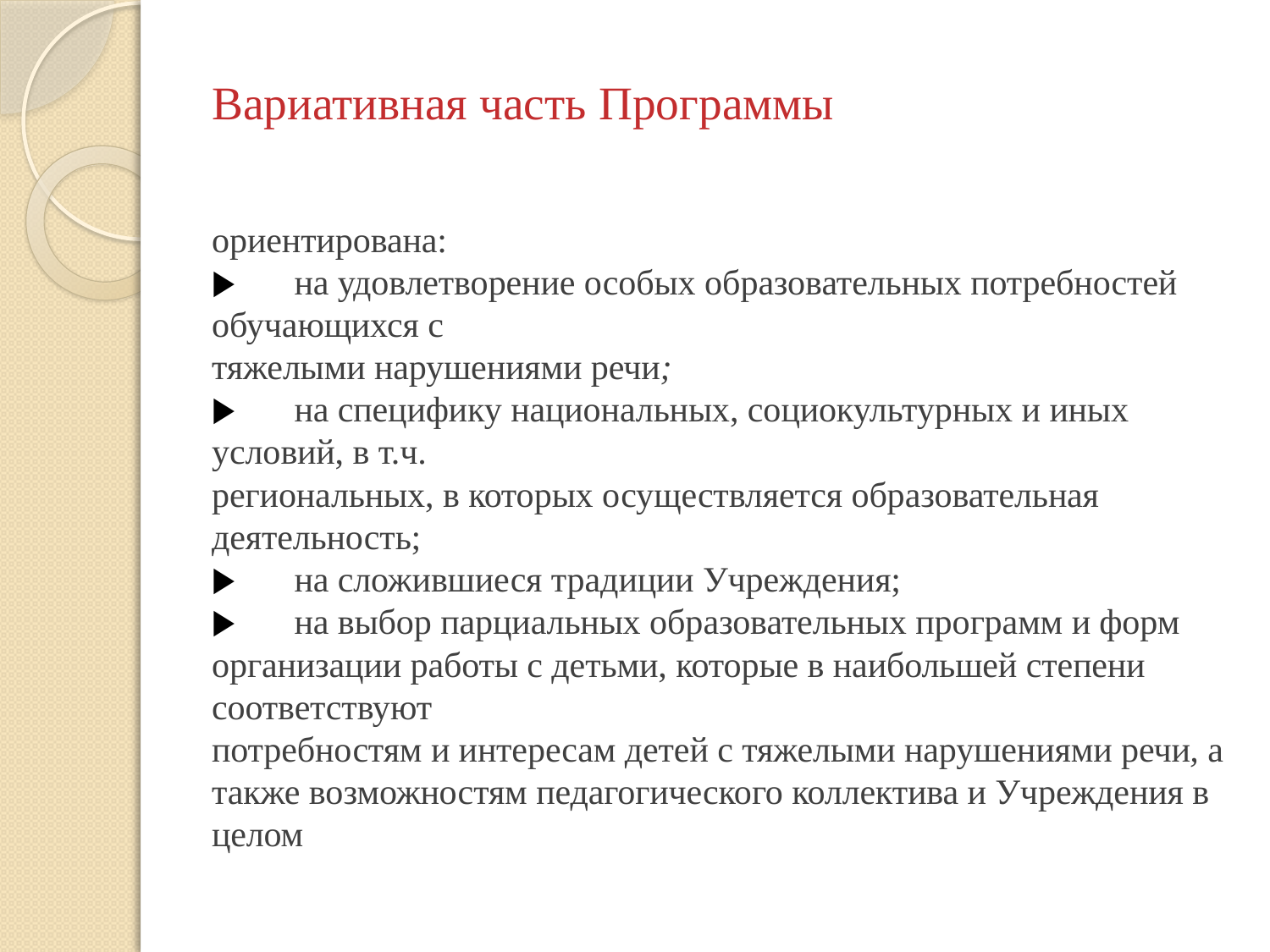

#
Вариативная часть Программы

ориентирована:
▶	на удовлетворение особых образовательных потребностей обучающихся с
тяжелыми нарушениями речи;
▶	на специфику национальных, социокультурных и иных условий, в т.ч.
региональных, в которых осуществляется образовательная деятельность;
▶	на сложившиеся традиции Учреждения;
▶	на выбор парциальных образовательных программ и форм организации работы с детьми, которые в наибольшей степени соответствуют
потребностям и интересам детей с тяжелыми нарушениями речи, а также возможностям педагогического коллектива и Учреждения в целом